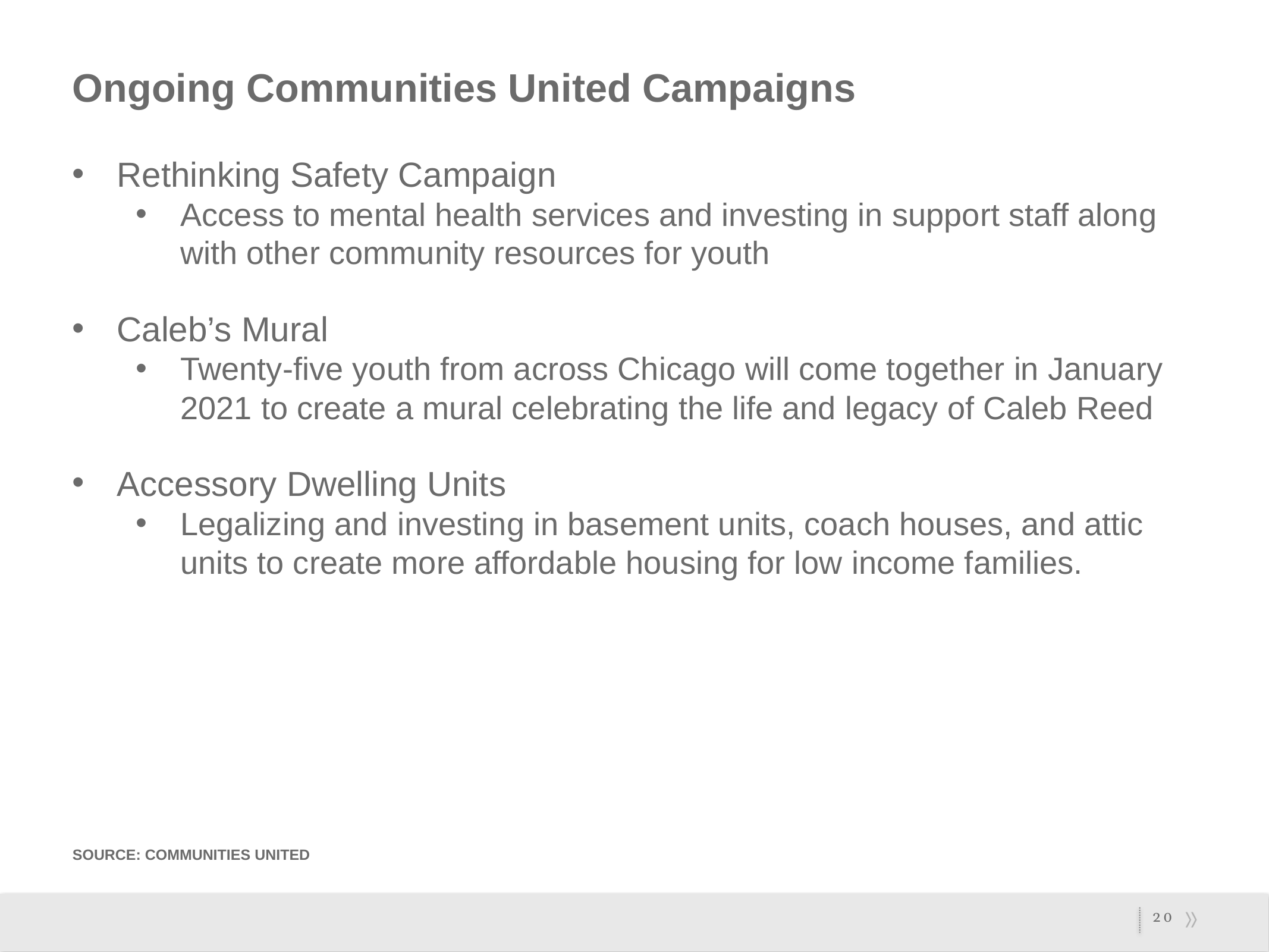

# Ongoing Communities United Campaigns
Rethinking Safety Campaign
Access to mental health services and investing in support staff along with other community resources for youth

Caleb’s Mural
Twenty-five youth from across Chicago will come together in January 2021 to create a mural celebrating the life and legacy of Caleb Reed

Accessory Dwelling Units
Legalizing and investing in basement units, coach houses, and attic units to create more affordable housing for low income families.

Source: Communities united

20